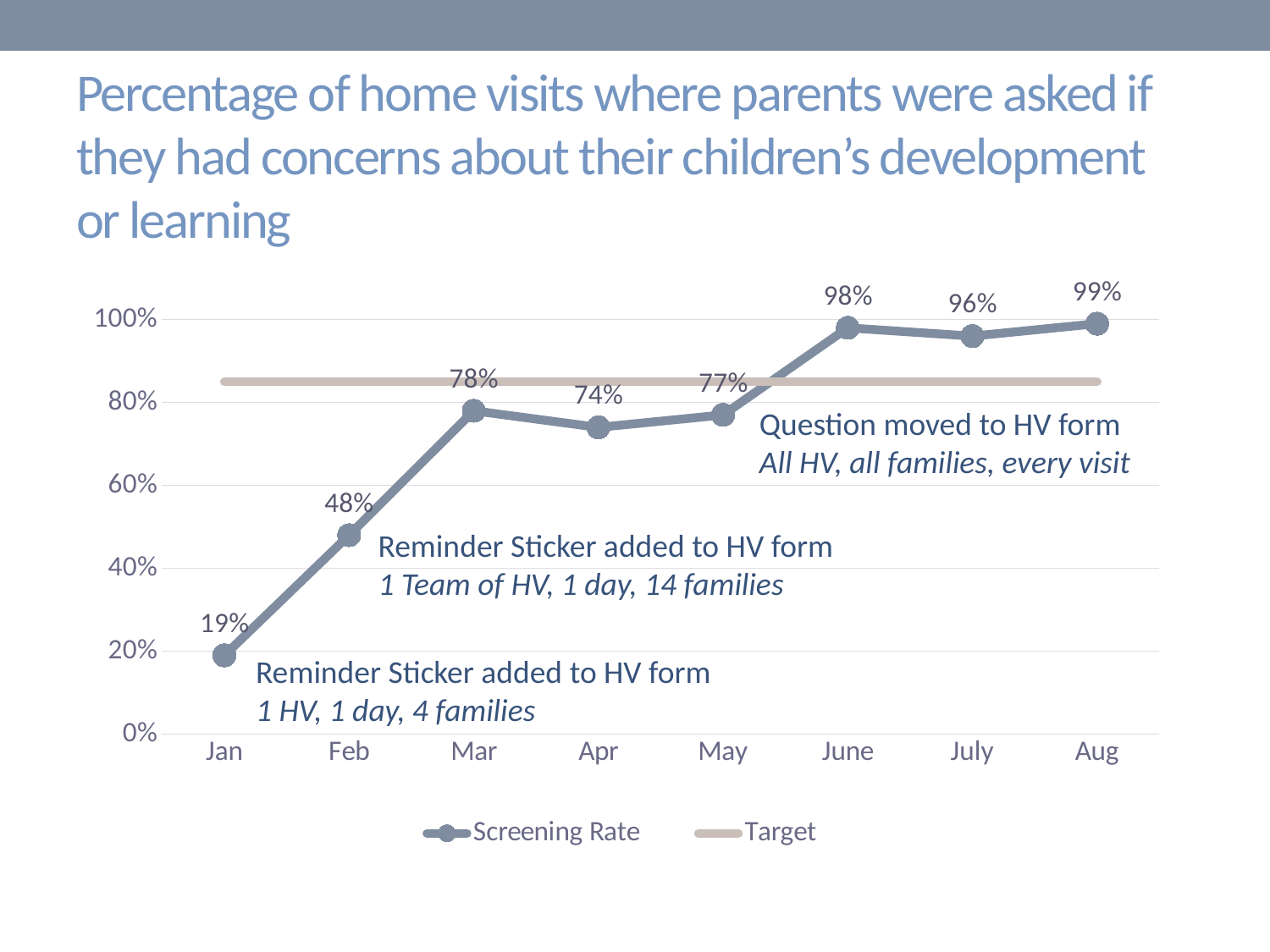

# Percentage of home visits where parents were asked if they had concerns about their children’s development or learning

### Chart

| Category | Screening Rate | Target |
|---|---|---|
| Jan | 0.19 | 0.85 |
| Feb | 0.48 | 0.85 |
| Mar | 0.78 | 0.85 |
| Apr | 0.74 | 0.85 |
| May | 0.77 | 0.85 |
| June | 0.98 | 0.85 |
| July | 0.96 | 0.85 |
| Aug | 0.99 | 0.85 |
Question moved to HV form
All HV, all families, every visit
Reminder Sticker added to HV form
1 Team of HV, 1 day, 14 families
Reminder Sticker added to HV form
1 HV, 1 day, 4 families